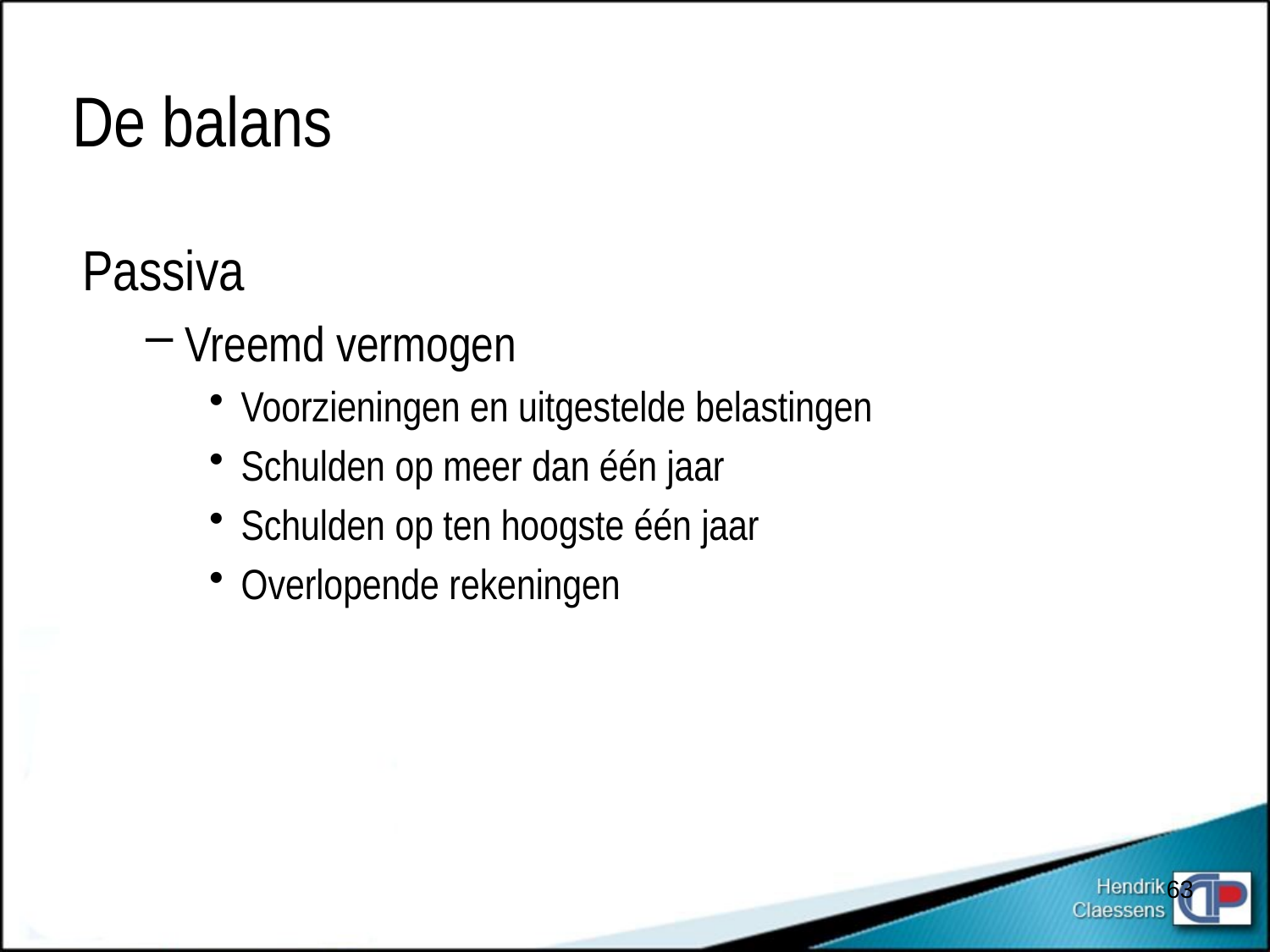

# De balans
Passiva
Vreemd vermogen
Voorzieningen en uitgestelde belastingen
Schulden op meer dan één jaar
Schulden op ten hoogste één jaar
Overlopende rekeningen

63